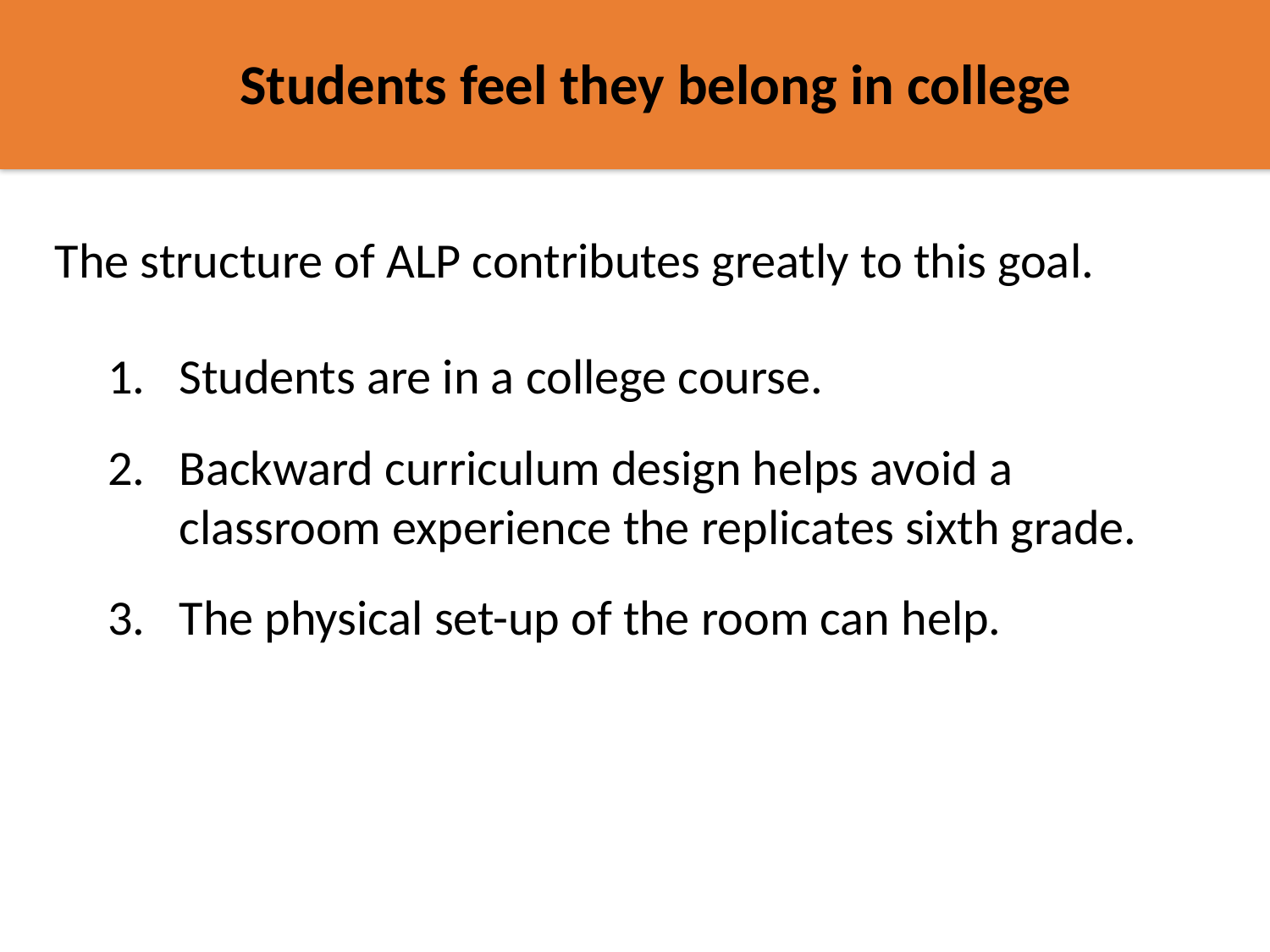

Students feel they belong in college
The structure of ALP contributes greatly to this goal.
Students are in a college course.
Backward curriculum design helps avoid a classroom experience the replicates sixth grade.
The physical set-up of the room can help.